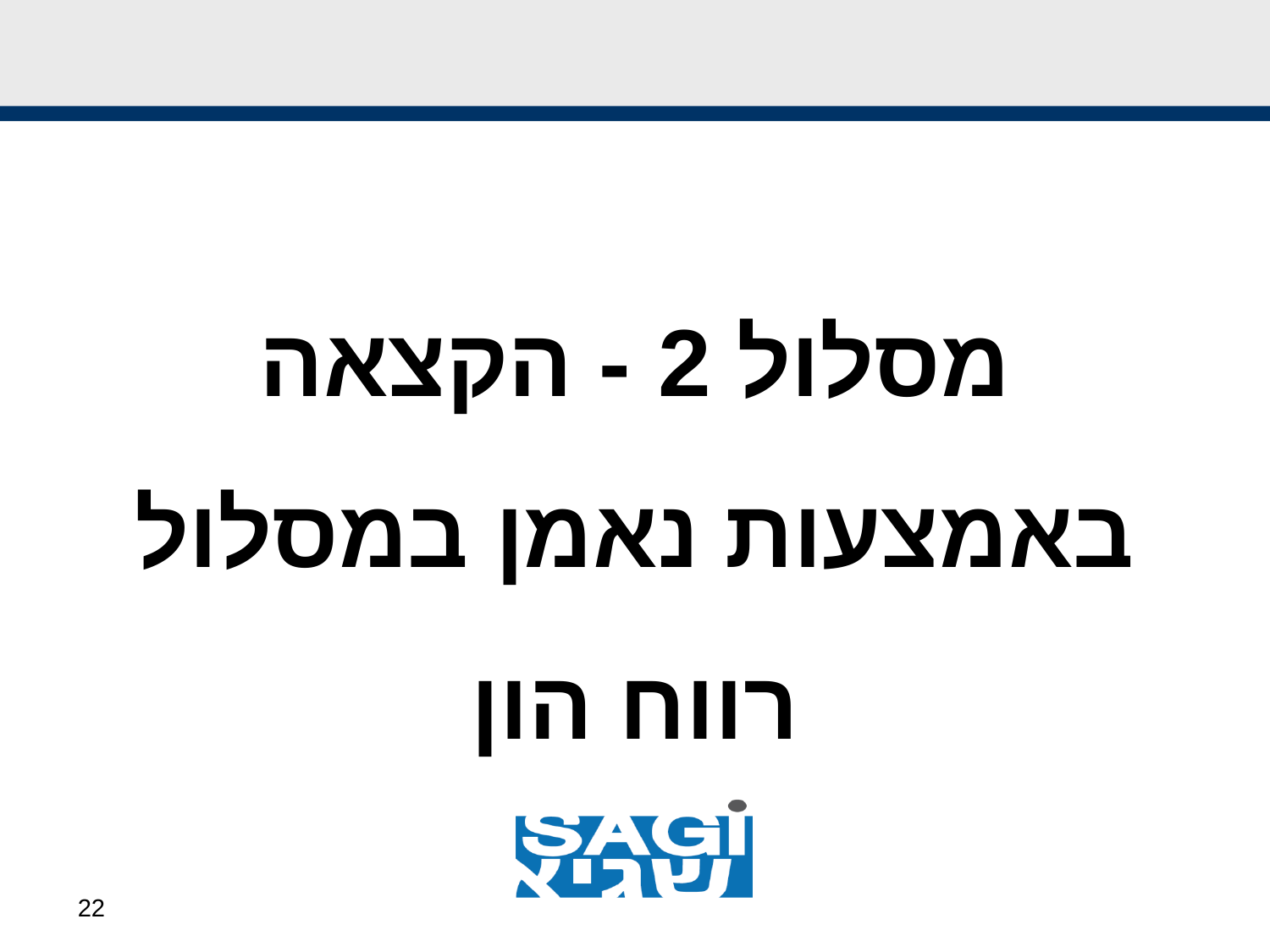

#

מסלול 2 - הקצאה באמצעות נאמן במסלול רווח הון
22